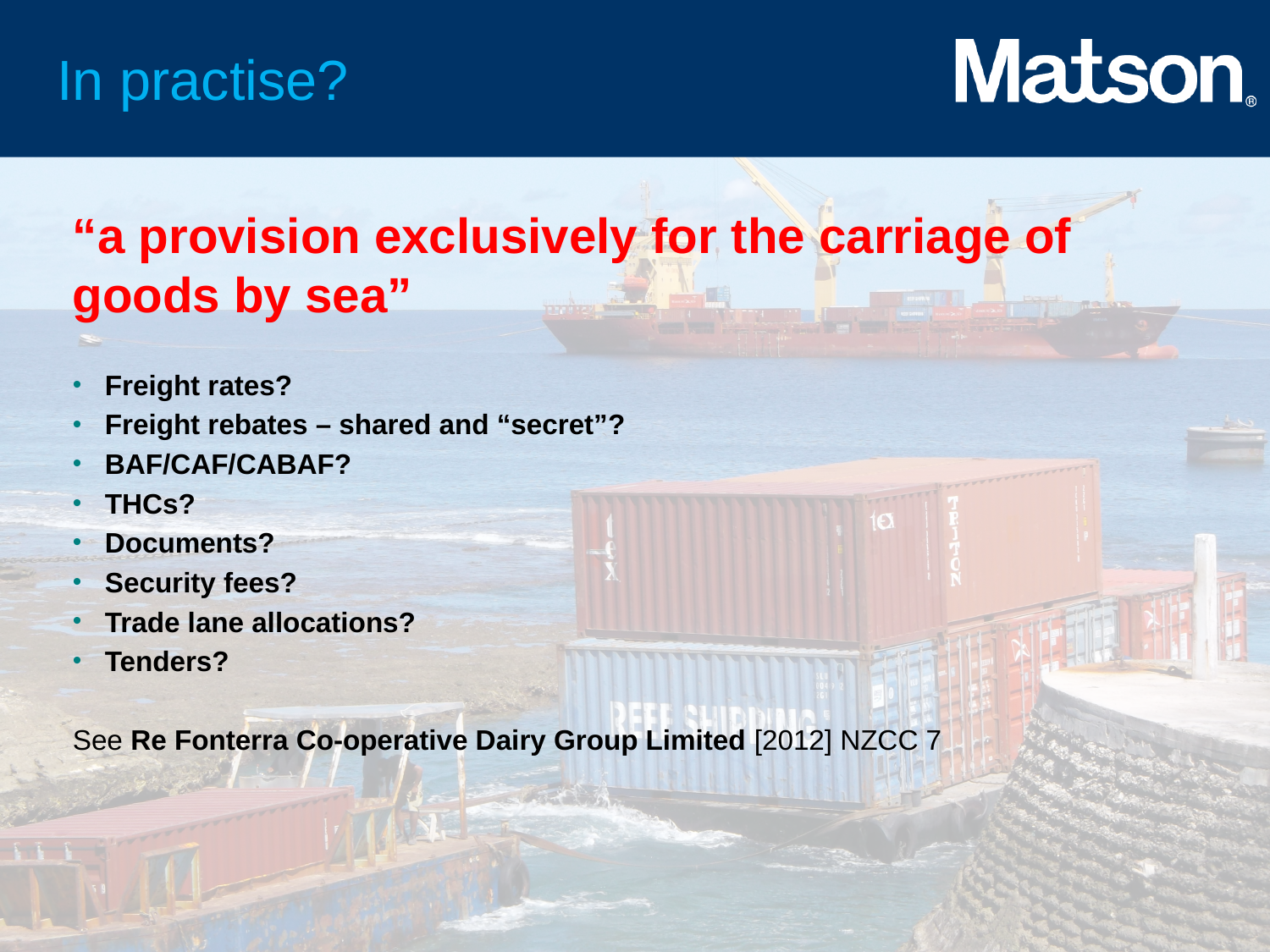

# In practise?
“a provision exclusively for the carriage of goods by sea”

Freight rates?
Freight rebates – shared and “secret”?
BAF/CAF/CABAF?
THCs?
Documents?
Security fees?
Trade lane allocations?
Tenders?

See Re Fonterra Co-operative Dairy Group Limited [2012] NZCC 7